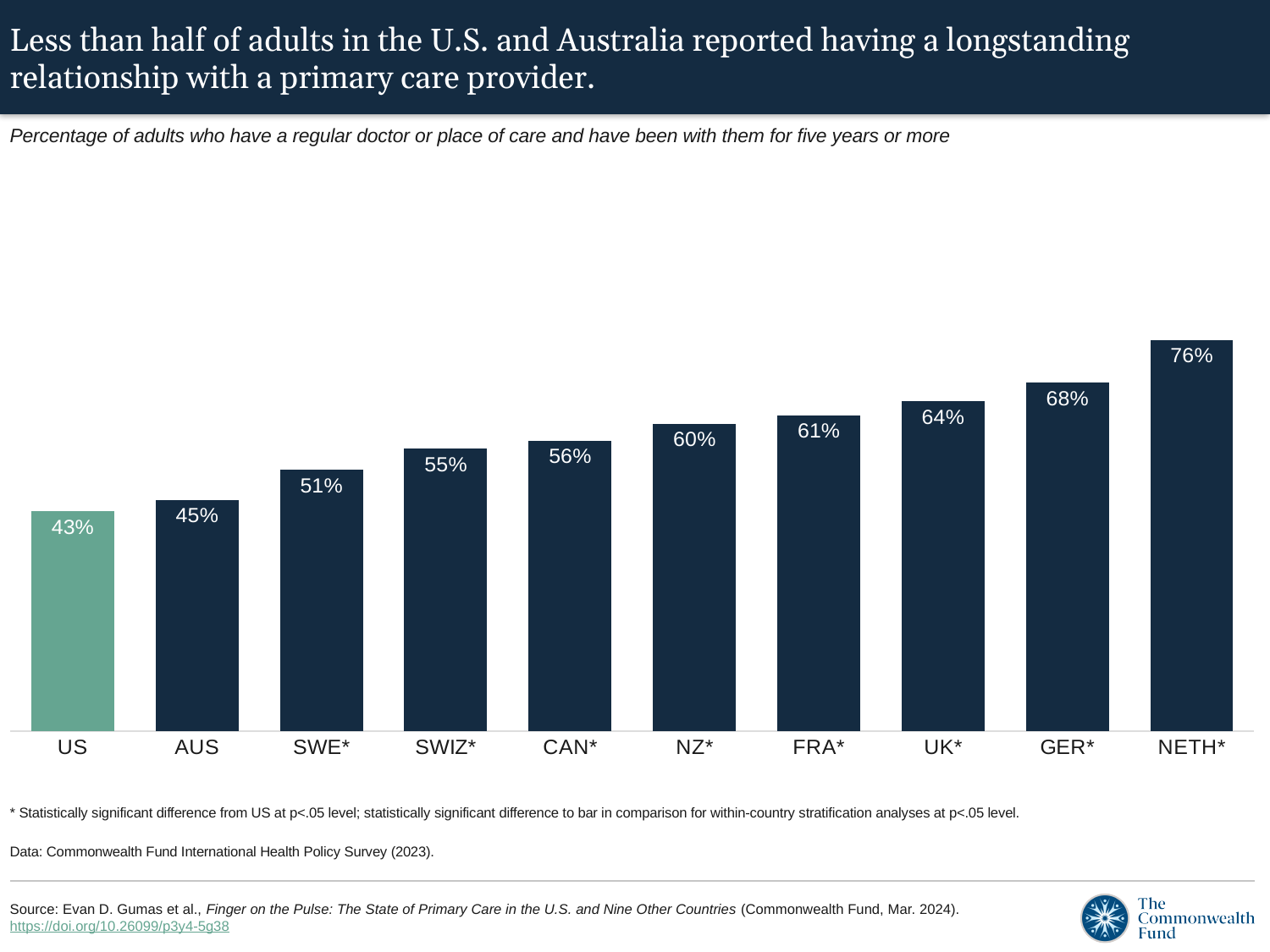

# Less than half of adults in the U.S. and Australia reported having a longstanding relationship with a primary care provider.
Percentage of adults who have a regular doctor or place of care and have been with them for five years or more

### Chart

| Category | 5 years or more |
|---|---|
| US | 0.4274 |
| AUS | 0.4488 |
| SWE* | 0.5078 |
| SWIZ* | 0.5489 |
| CAN* | 0.5641 |
| NZ* | 0.5968 |
| FRA* | 0.613 |
| UK* | 0.6404 |
| GER* | 0.6766 |
| NETH* | 0.7597 |
* Statistically significant difference from US at p<.05 level; statistically significant difference to bar in comparison for within-country stratification analyses at p<.05 level.

Data: Commonwealth Fund International Health Policy Survey (2023).